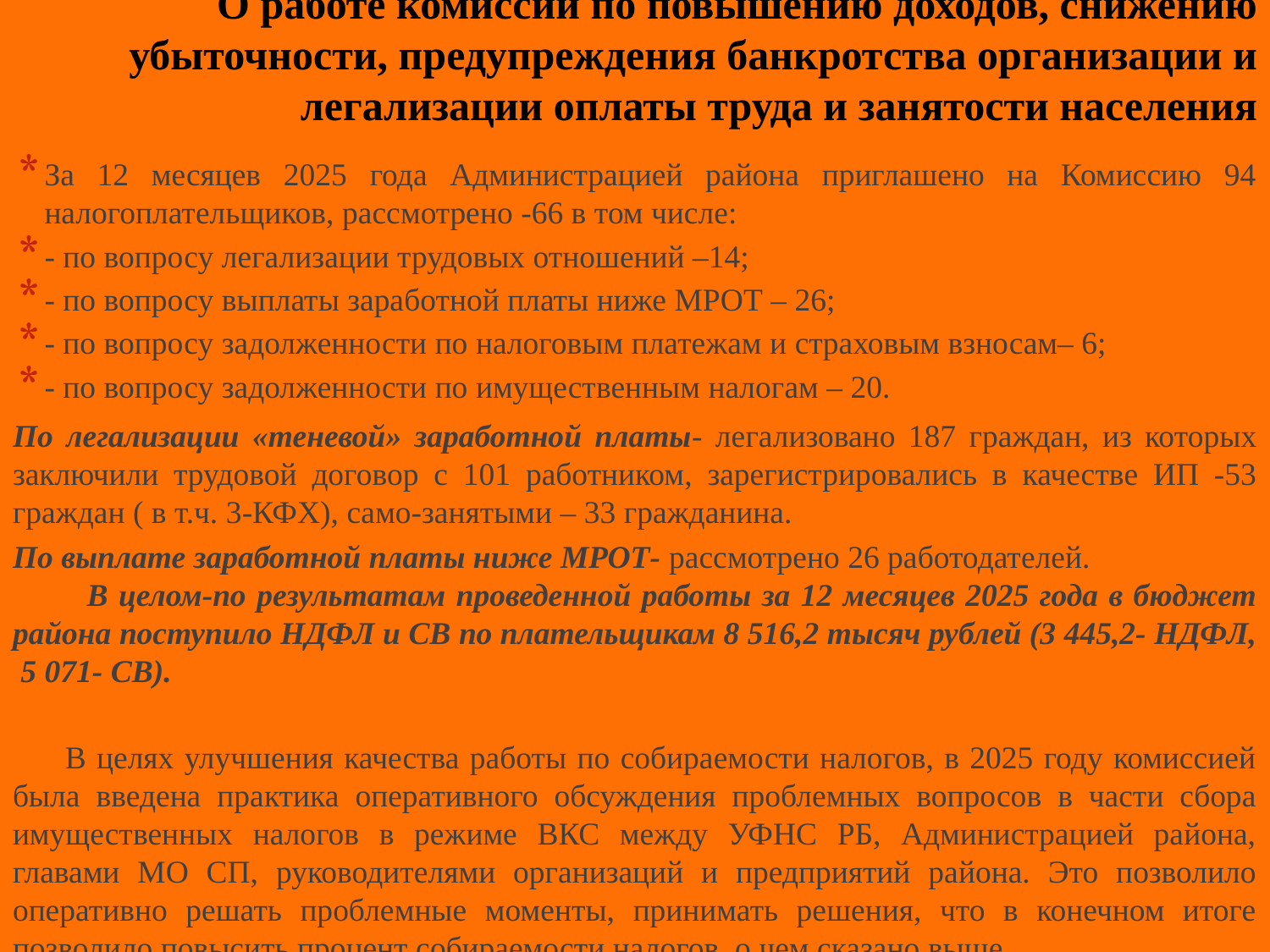

# О работе комиссии по повышению доходов, снижению убыточности, предупреждения банкротства организации и легализации оплаты труда и занятости населения
За 12 месяцев 2025 года Администрацией района приглашено на Комиссию 94 налогоплательщиков, рассмотрено -66 в том числе:
- по вопросу легализации трудовых отношений –14;
- по вопросу выплаты заработной платы ниже МРОТ – 26;
- по вопросу задолженности по налоговым платежам и страховым взносам– 6;
- по вопросу задолженности по имущественным налогам – 20.
По легализации «теневой» заработной платы- легализовано 187 граждан, из которых заключили трудовой договор с 101 работником, зарегистрировались в качестве ИП -53 граждан ( в т.ч. 3-КФХ), само-занятыми – 33 гражданина.
По выплате заработной платы ниже МРОТ- рассмотрено 26 работодателей.
       В целом-по результатам проведенной работы за 12 месяцев 2025 года в бюджет района поступило НДФЛ и СВ по плательщикам 8 516,2 тысяч рублей (3 445,2- НДФЛ,  5 071- СВ).

     В целях улучшения качества работы по собираемости налогов, в 2025 году комиссией была введена практика оперативного обсуждения проблемных вопросов в части сбора имущественных налогов в режиме ВКС между УФНС РБ, Администрацией района, главами МО СП, руководителями организаций и предприятий района. Это позволило оперативно решать проблемные моменты, принимать решения, что в конечном итоге позволило повысить процент собираемости налогов, о чем сказано выше.